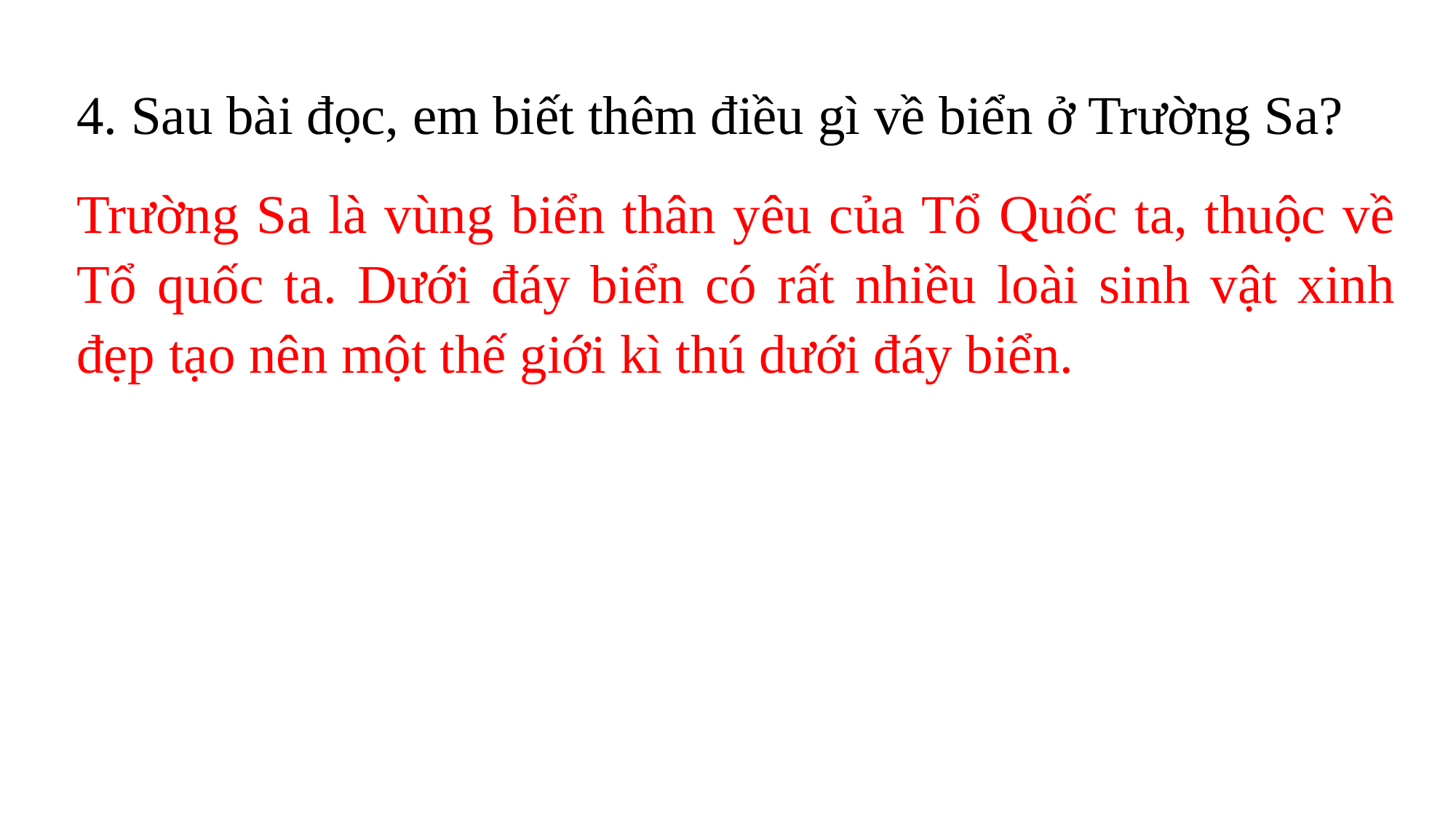

4. Sau bài đọc, em biết thêm điều gì về biển ở Trường Sa?
Trường Sa là vùng biển thân yêu của Tổ Quốc ta, thuộc về Tổ quốc ta. Dưới đáy biển có rất nhiều loài sinh vật xinh đẹp tạo nên một thế giới kì thú dưới đáy biển.